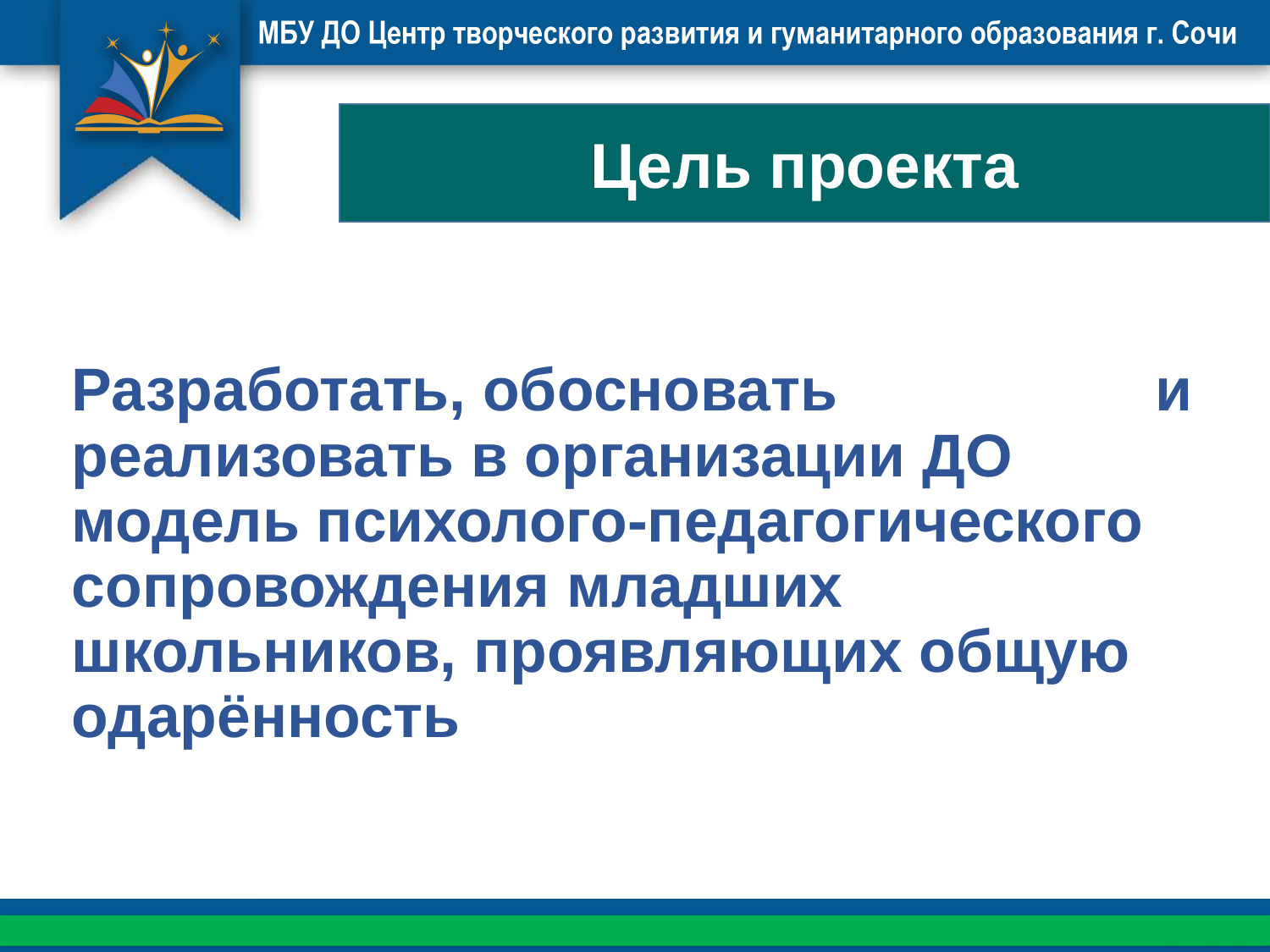

Цель проекта

Разработать, обосновать                   и реализовать в организации ДО модель психолого-педагогического сопровождения младших школьников, проявляющих общую одарённость